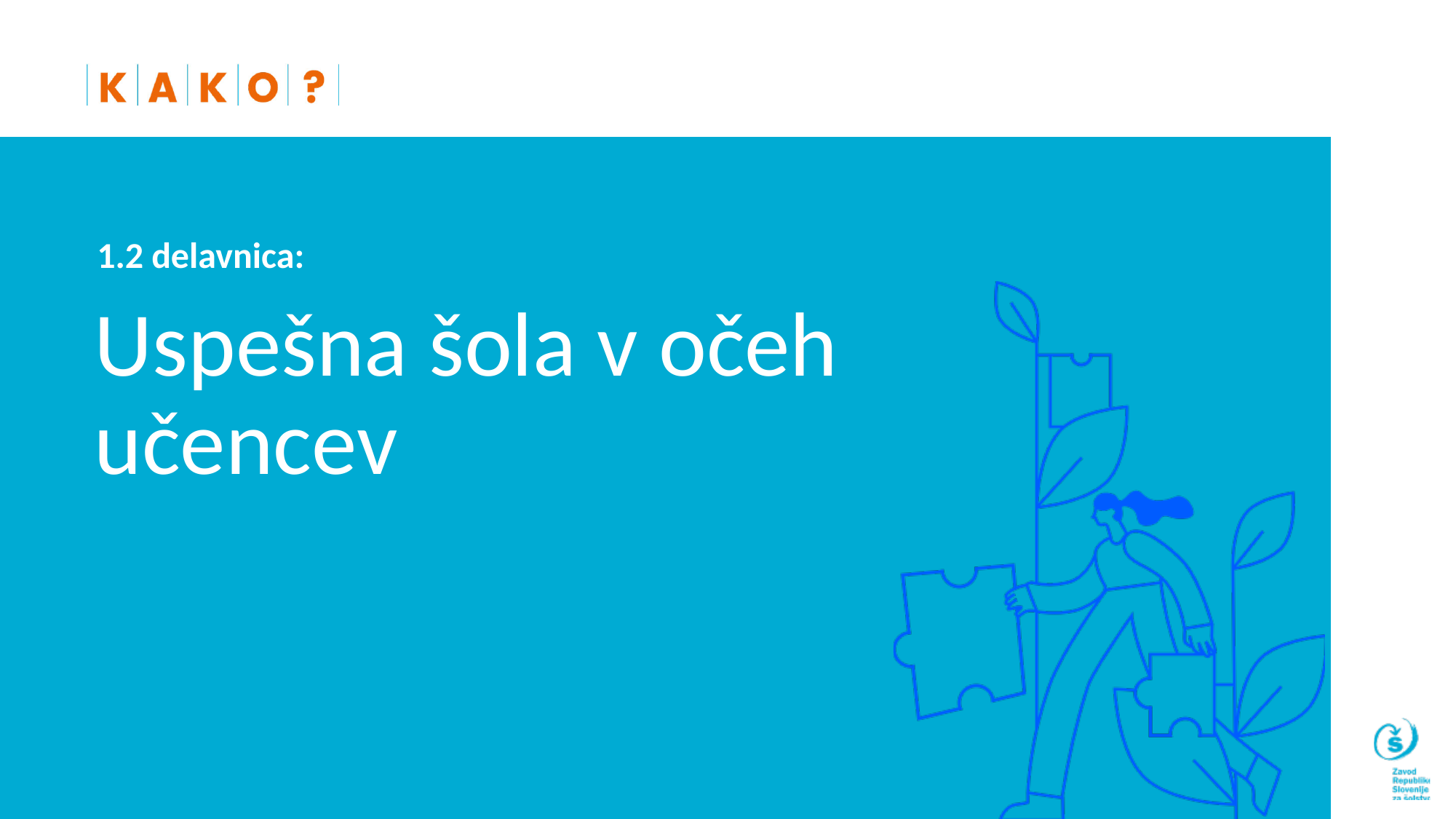

1.2 delavnica:
# Uspešna šola v očeh učencev